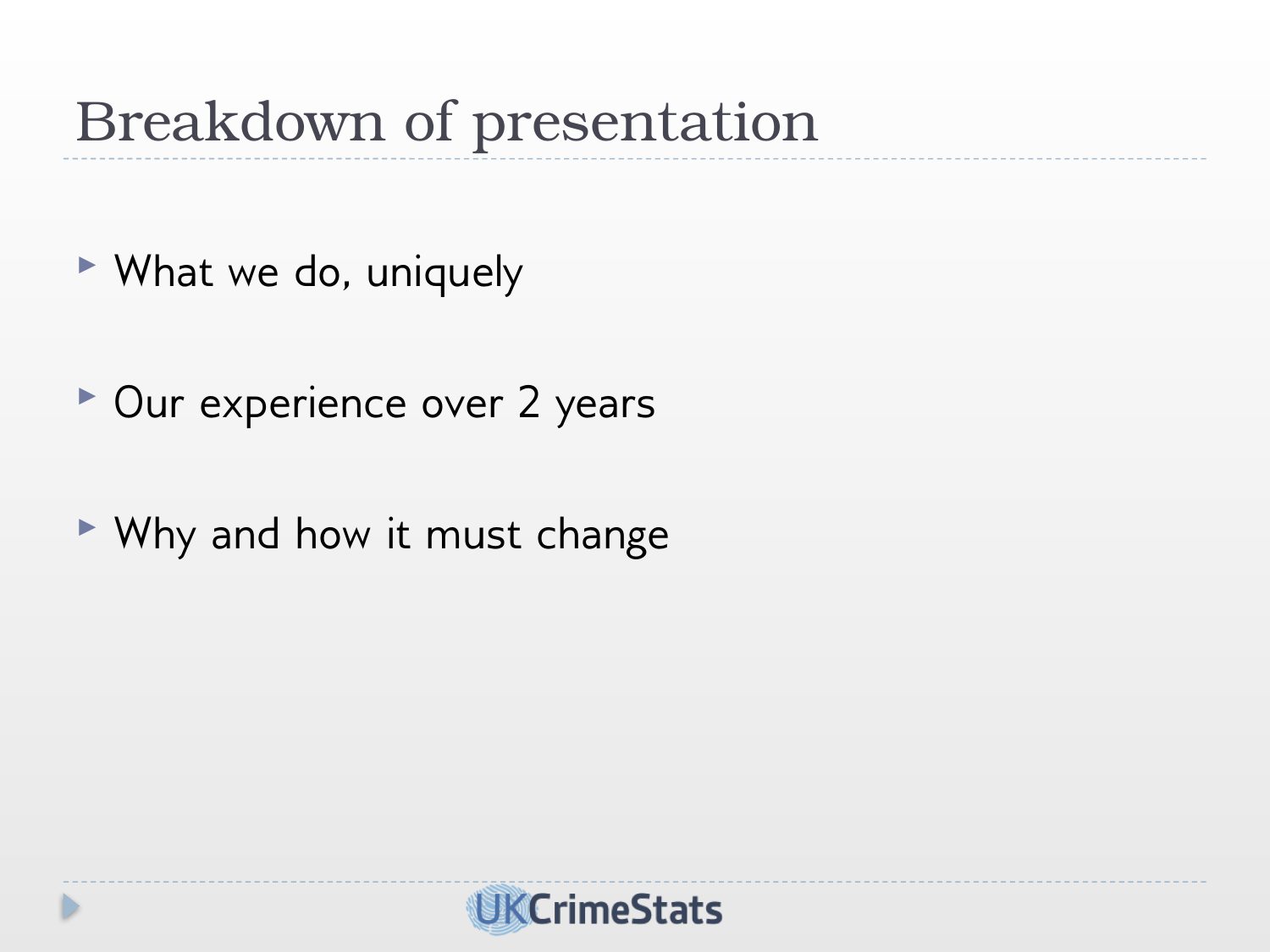

# Breakdown of presentation

What we do, uniquely

Our experience over 2 years

Why and how it must change